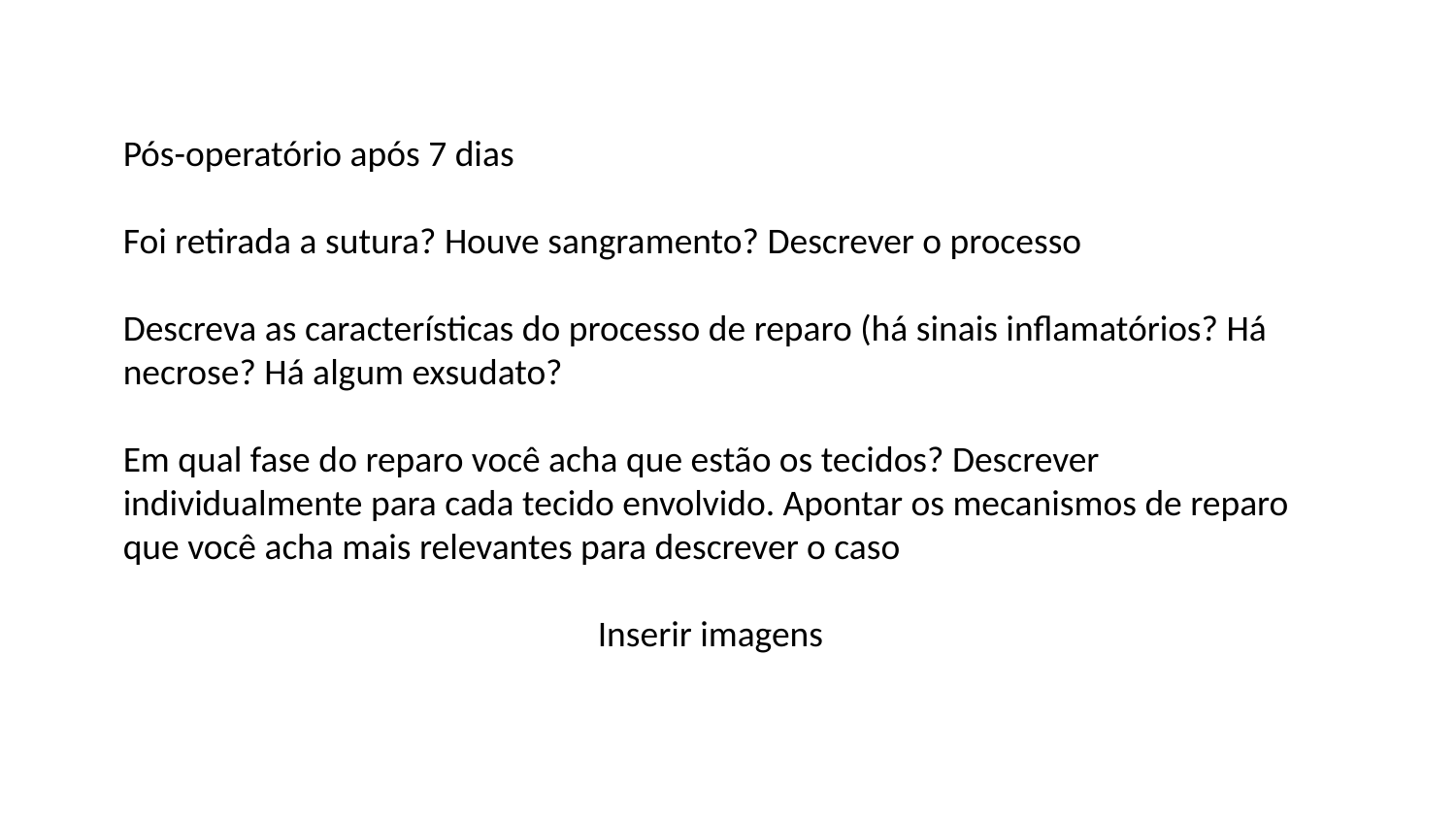

Pós-operatório após 7 dias

Foi retirada a sutura? Houve sangramento? Descrever o processo

Descreva as características do processo de reparo (há sinais inflamatórios? Há necrose? Há algum exsudato?

Em qual fase do reparo você acha que estão os tecidos? Descrever individualmente para cada tecido envolvido. Apontar os mecanismos de reparo que você acha mais relevantes para descrever o caso

Inserir imagens